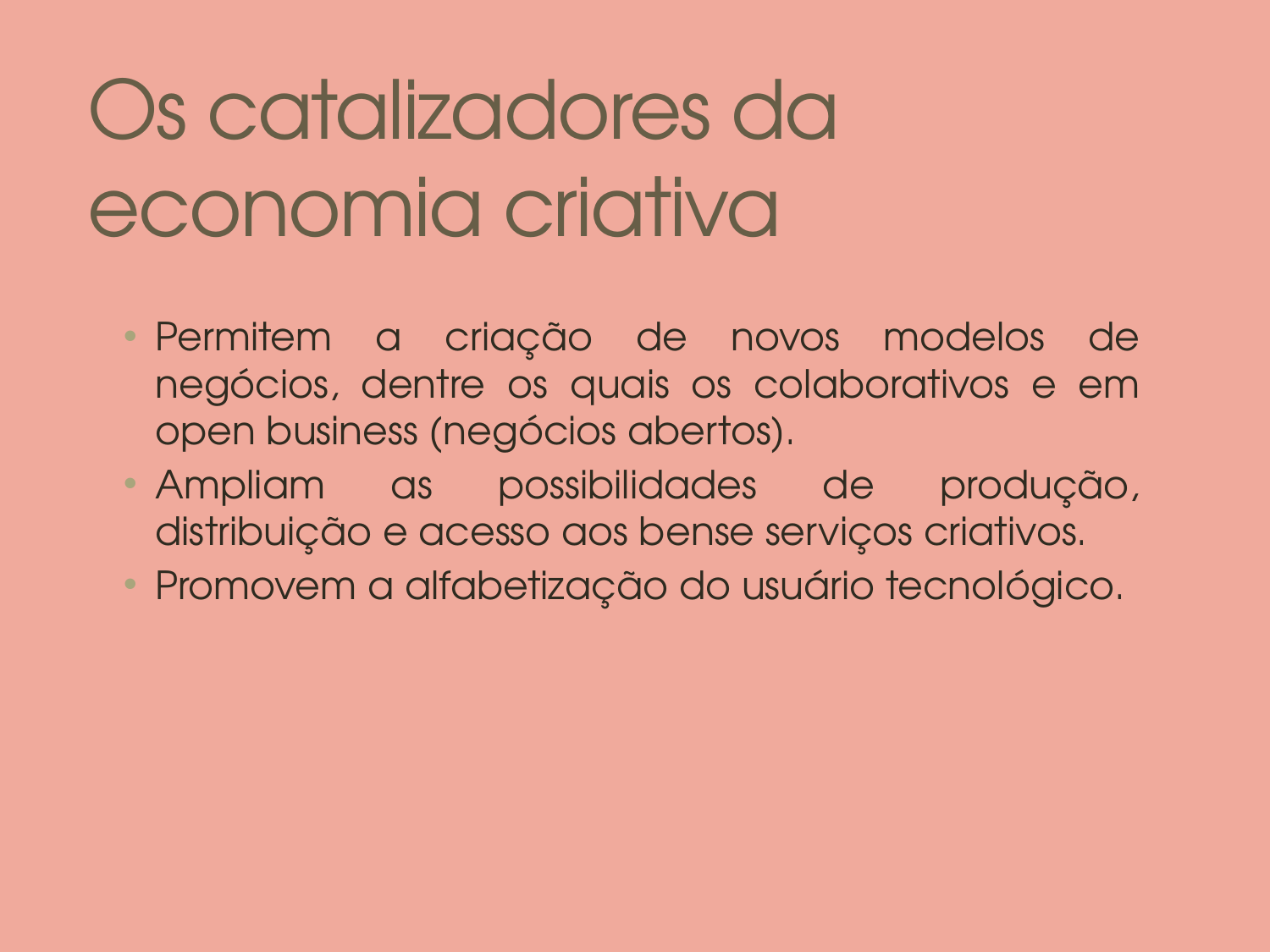

# Os catalizadores da       economia criativa
Permitem a criação de novos modelos de negócios, dentre os quais os colaborativos e em open business (negócios abertos).
Ampliam as possibilidades de produção, distribuição e acesso aos bense serviços criativos.
Promovem a alfabetização do usuário tecnológico.